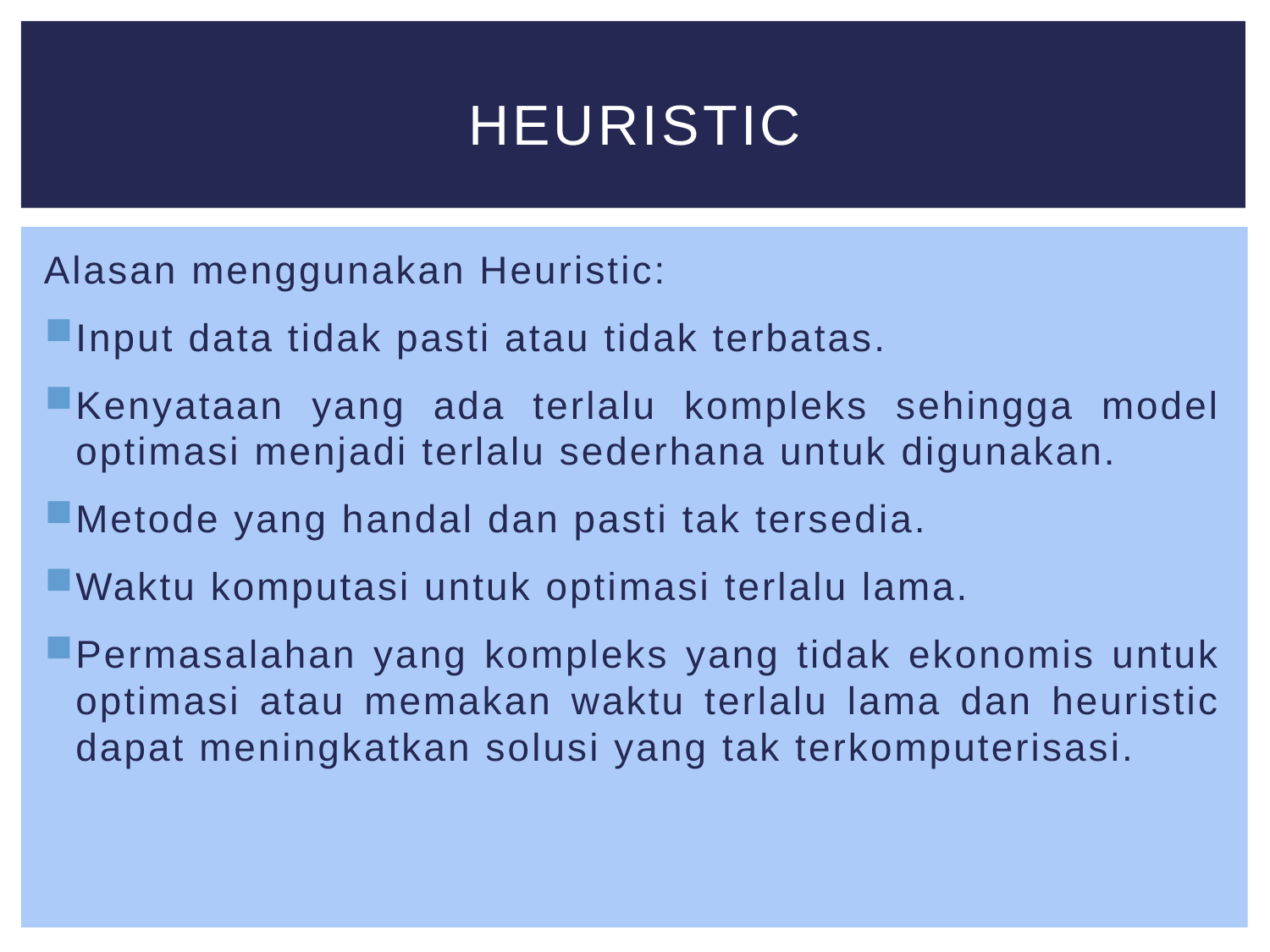

# Heuristic
Alasan menggunakan Heuristic:
Input data tidak pasti atau tidak terbatas.
Kenyataan yang ada terlalu kompleks sehingga model optimasi menjadi terlalu sederhana untuk digunakan.
Metode yang handal dan pasti tak tersedia.
Waktu komputasi untuk optimasi terlalu lama.
Permasalahan yang kompleks yang tidak ekonomis untuk optimasi atau memakan waktu terlalu lama dan heuristic dapat meningkatkan solusi yang tak terkomputerisasi.